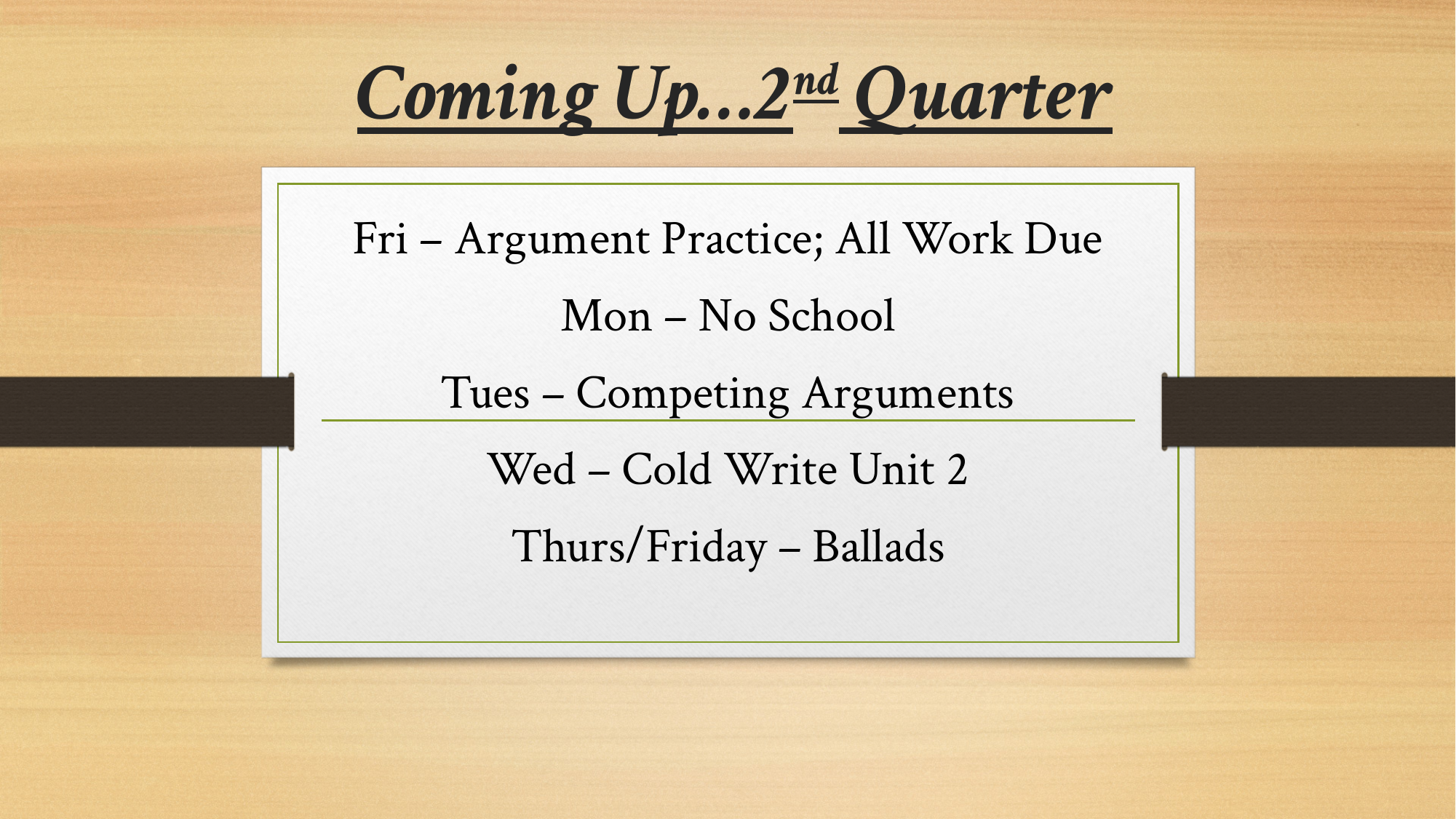

# Coming Up…2nd Quarter
Fri – Argument Practice; All Work Due
Mon – No School
Tues – Competing Arguments
Wed – Cold Write Unit 2
Thurs/Friday – Ballads